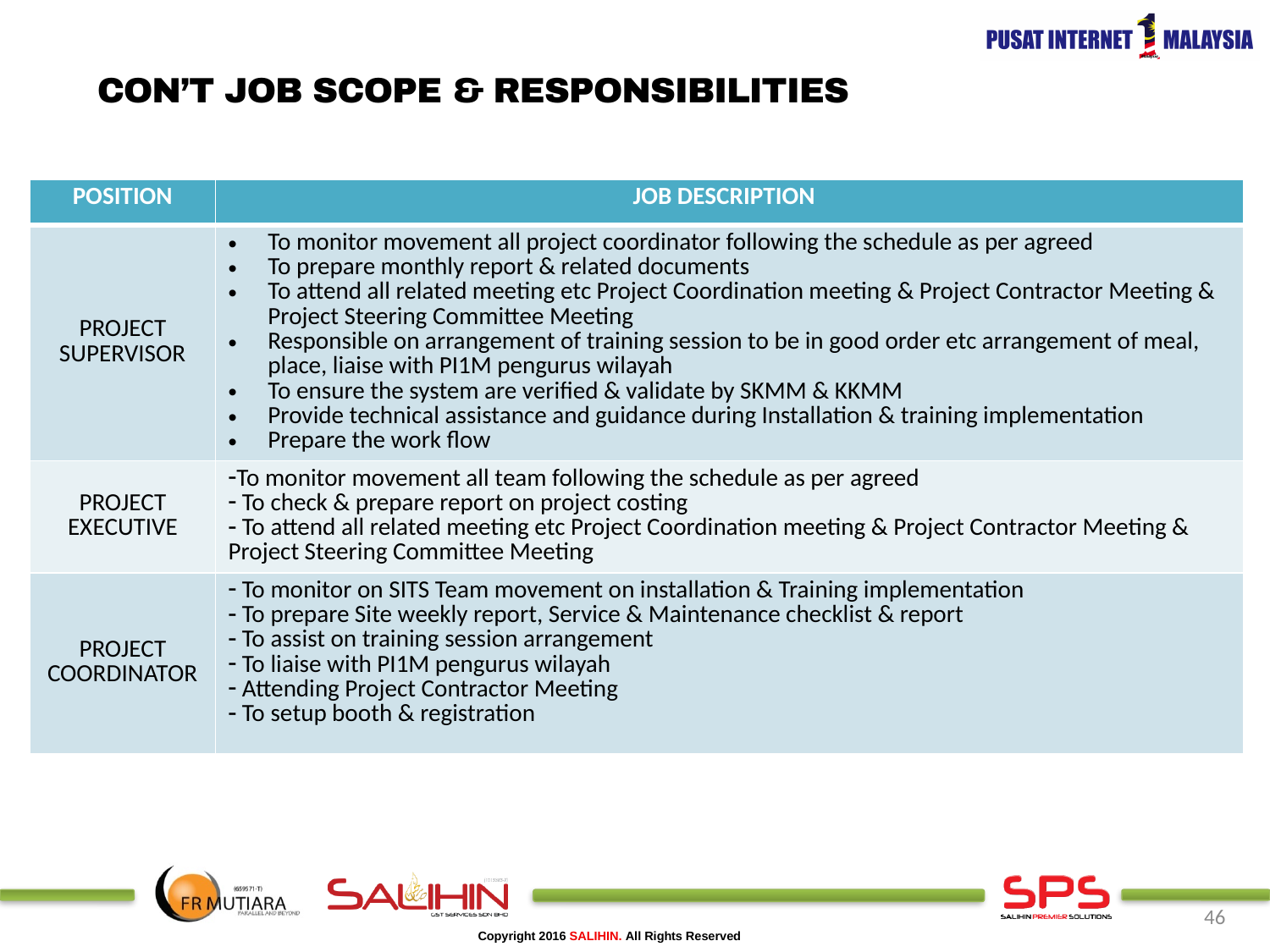

CON’T JOB SCOPE & RESPONSIBILITIES
| POSITION | JOB DESCRIPTION |
| --- | --- |
| PROJECT SUPERVISOR | To monitor movement all project coordinator following the schedule as per agreed To prepare monthly report & related documents To attend all related meeting etc Project Coordination meeting & Project Contractor Meeting & Project Steering Committee Meeting Responsible on arrangement of training session to be in good order etc arrangement of meal, place, liaise with PI1M pengurus wilayah To ensure the system are verified & validate by SKMM & KKMM Provide technical assistance and guidance during Installation & training implementation Prepare the work flow |
| PROJECT EXECUTIVE | To monitor movement all team following the schedule as per agreed To check & prepare report on project costing To attend all related meeting etc Project Coordination meeting & Project Contractor Meeting & Project Steering Committee Meeting |
| PROJECT COORDINATOR | To monitor on SITS Team movement on installation & Training implementation To prepare Site weekly report, Service & Maintenance checklist & report To assist on training session arrangement To liaise with PI1M pengurus wilayah Attending Project Contractor Meeting To setup booth & registration |
46